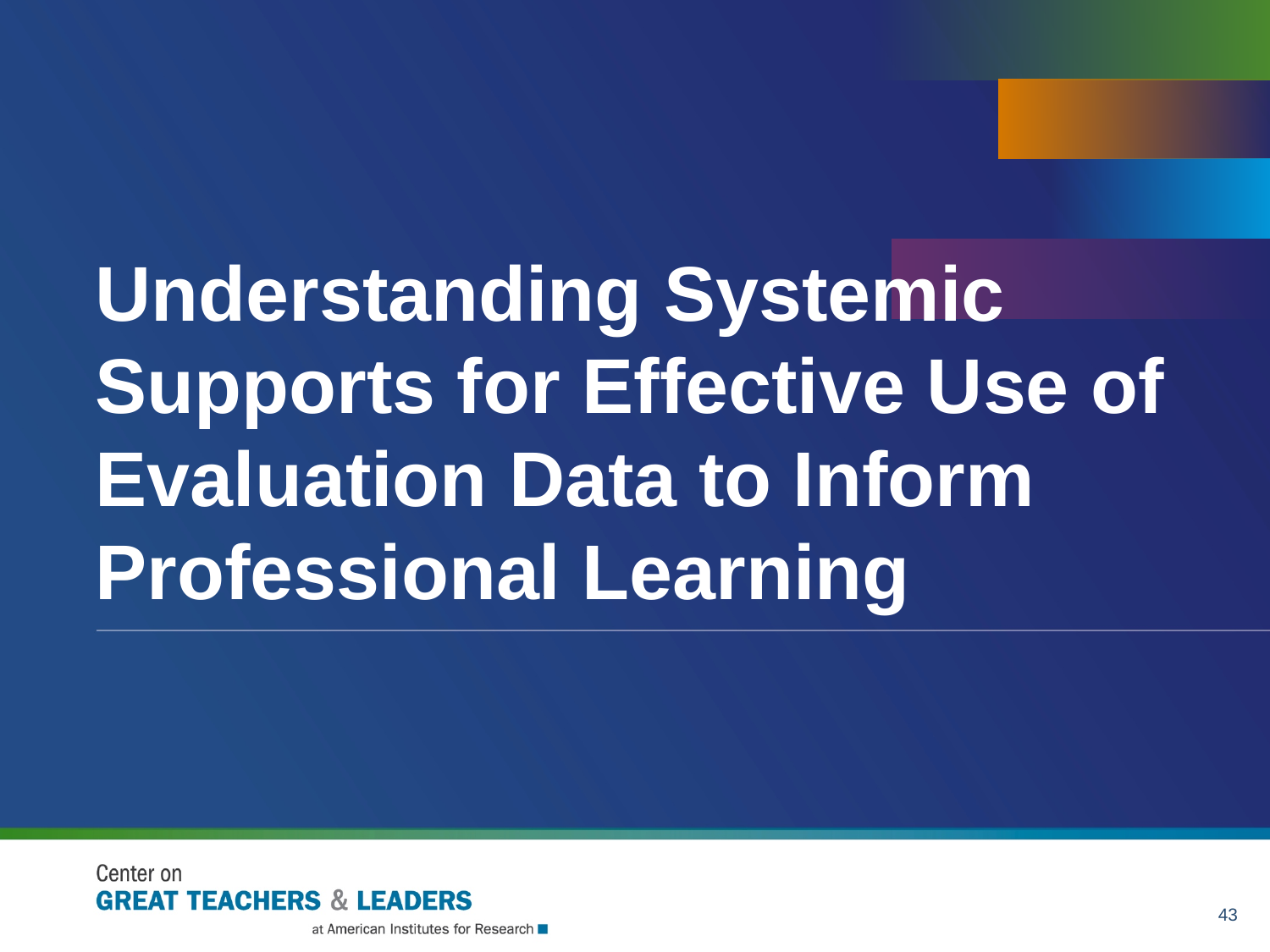

# Understanding Systemic Supports for Effective Use of Evaluation Data to Inform Professional Learning

43